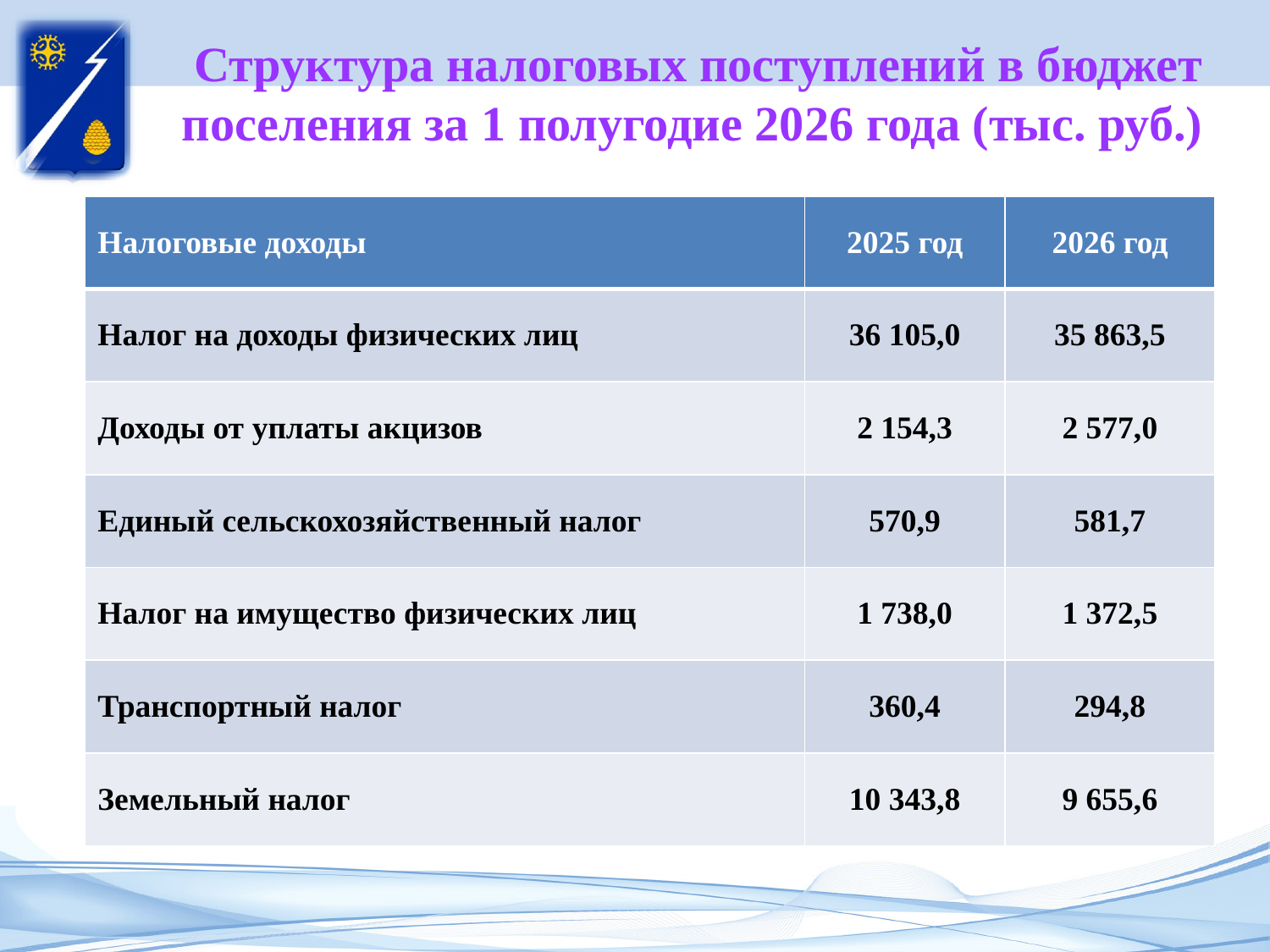

# Структура налоговых поступлений в бюджет поселения за 1 полугодие 2026 года (тыс. руб.)
| Налоговые доходы | 2025 год | 2026 год |
| --- | --- | --- |
| Налог на доходы физических лиц | 36 105,0 | 35 863,5 |
| Доходы от уплаты акцизов | 2 154,3 | 2 577,0 |
| Единый сельскохозяйственный налог | 570,9 | 581,7 |
| Налог на имущество физических лиц | 1 738,0 | 1 372,5 |
| Транспортный налог | 360,4 | 294,8 |
| Земельный налог | 10 343,8 | 9 655,6 |